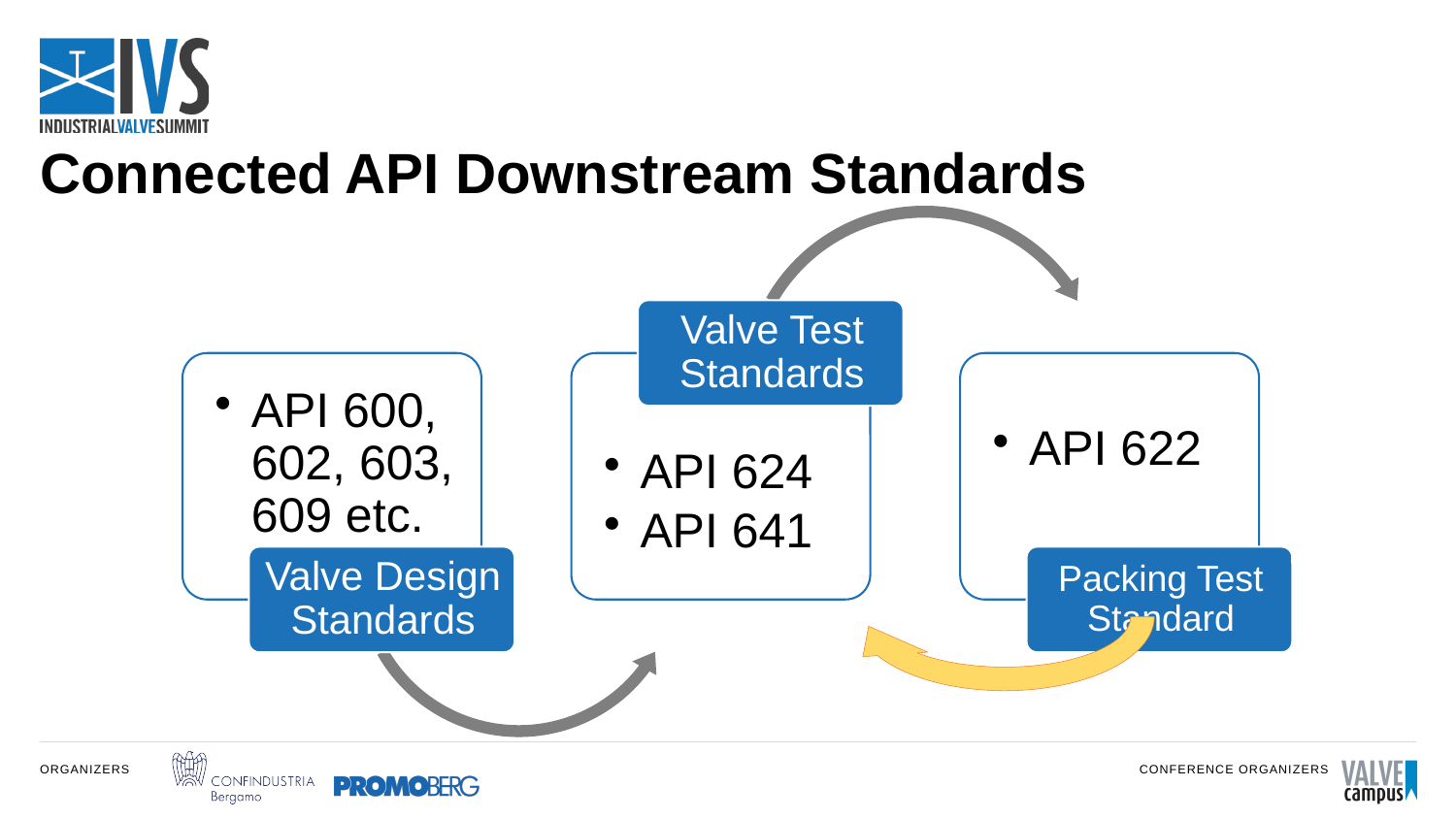

# Connected API Downstream Standards
API 600, 602, 603, 609 etc.
Valve Design Standards
API 624
API 641
Valve Test Standards
API 622
Packing Test Standard